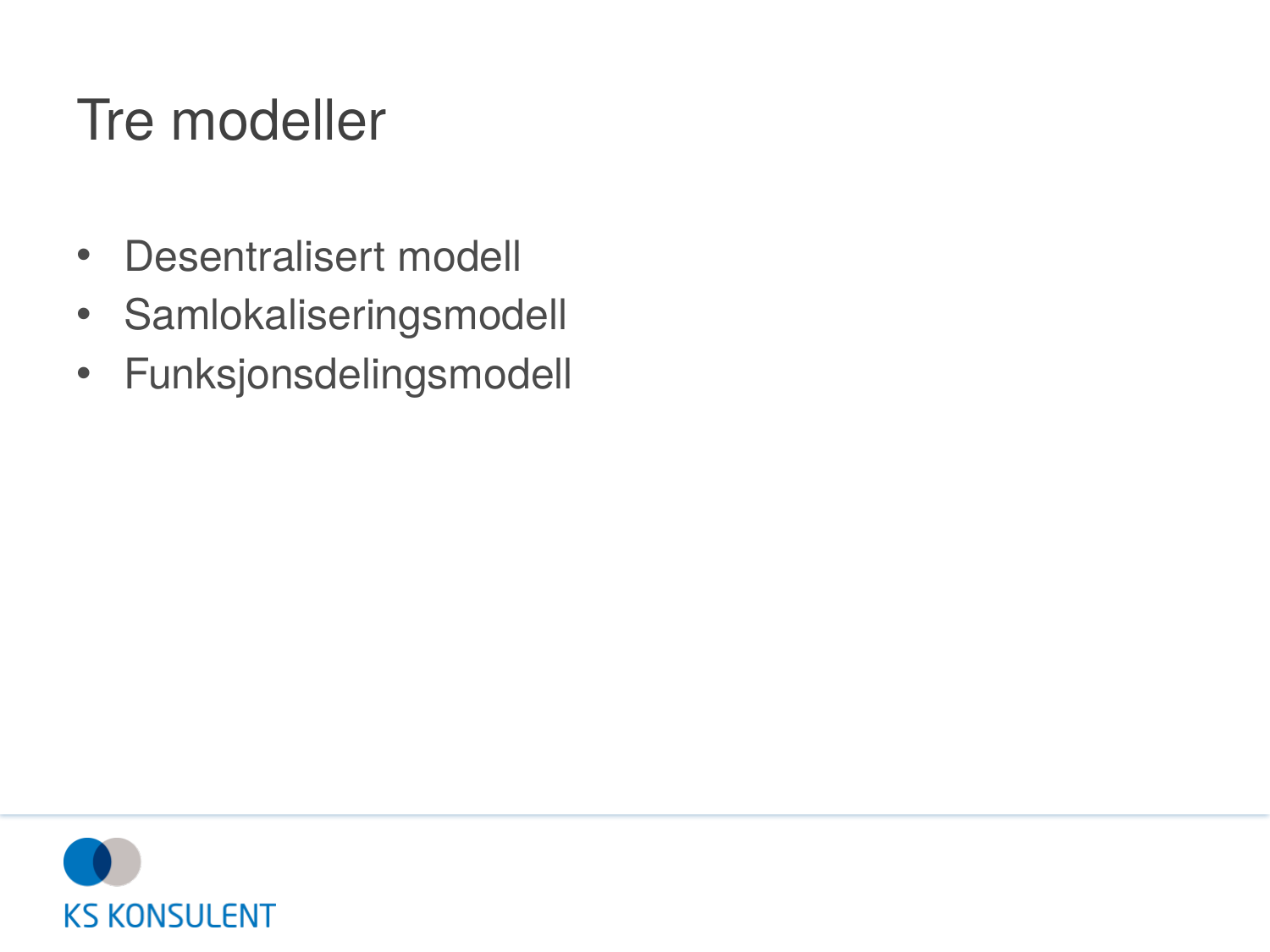

# Tre modeller
Desentralisert modell
Samlokaliseringsmodell
Funksjonsdelingsmodell